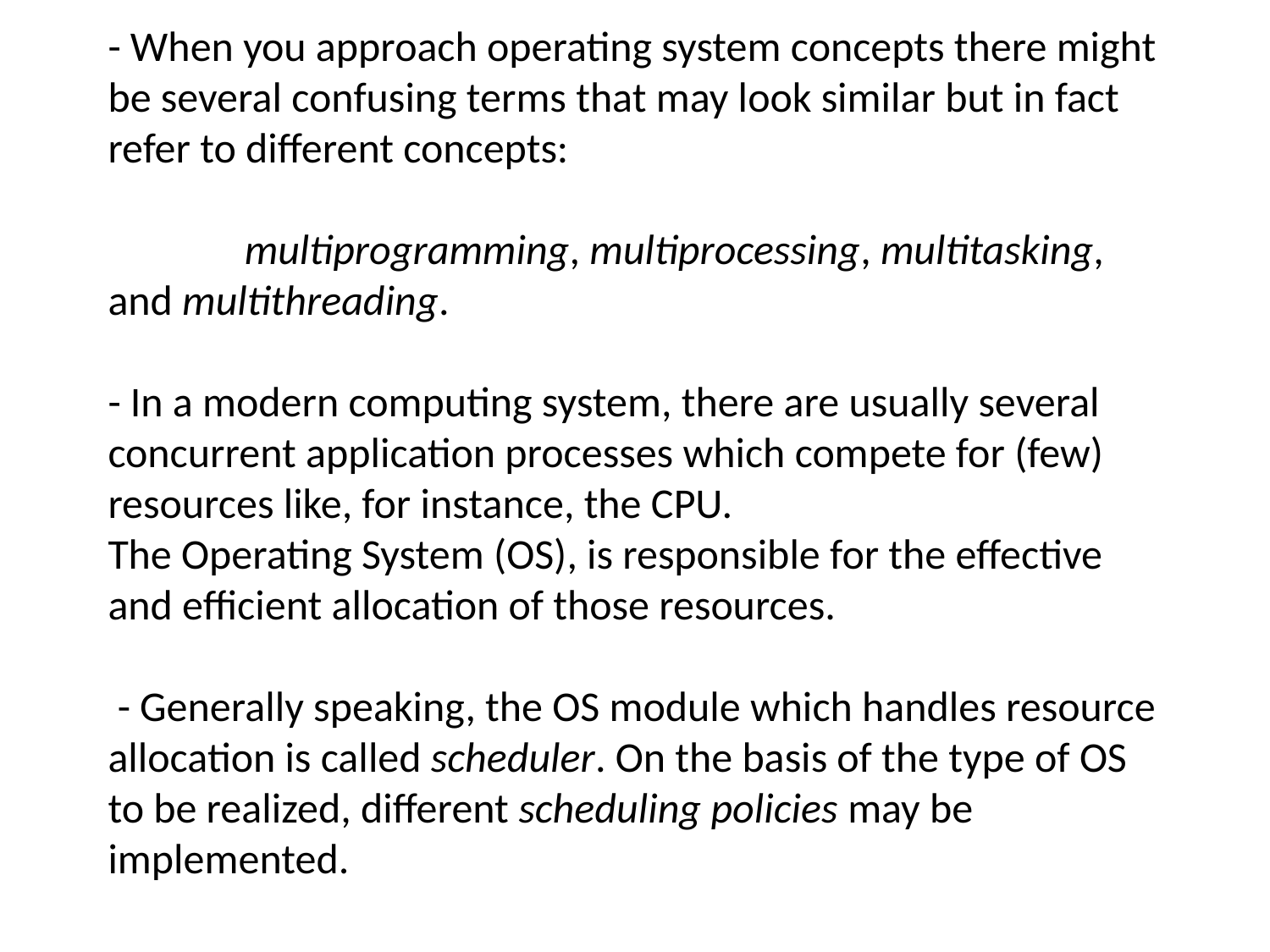

# - When you approach operating system concepts there might be several confusing terms that may look similar but in fact refer to different concepts:  multiprogramming, multiprocessing, multitasking, 	and multithreading. - In a modern computing system, there are usually several concurrent application processes which compete for (few) resources like, for instance, the CPU. The Operating System (OS), is responsible for the effective and efficient allocation of those resources. - Generally speaking, the OS module which handles resource allocation is called scheduler. On the basis of the type of OS to be realized, different scheduling policies may be implemented.